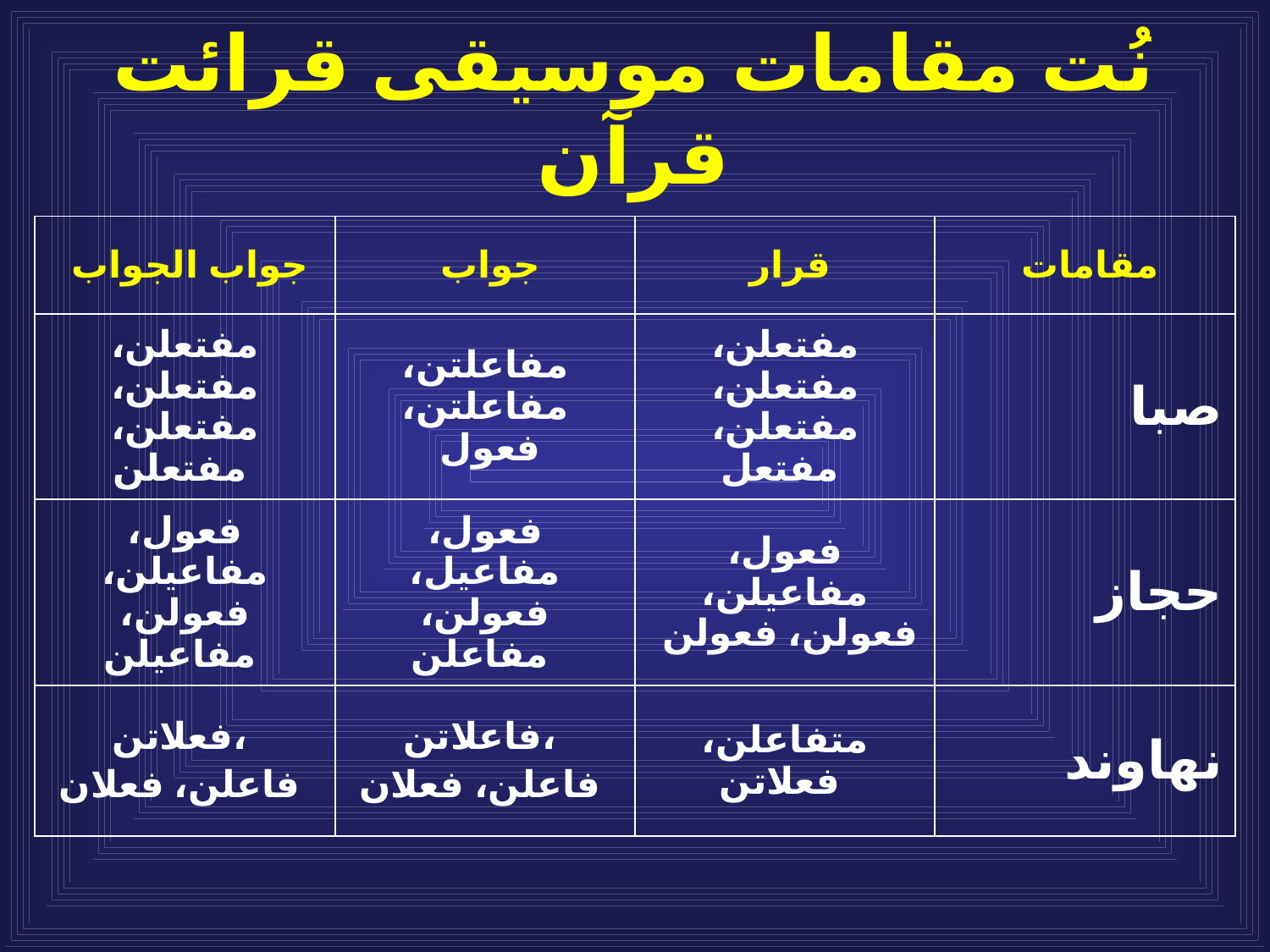

نُت مقامات موسيقى قرائت قرآن
| جواب الجواب | جواب | قرار | مقامات |
| --- | --- | --- | --- |
| مفتعلن، مفتعلن، مفتعلن، مفتعلن | مفاعلتن، مفاعلتن، فعول | مفتعلن، مفتعلن، مفتعلن، مفتعل | صبا |
| فعول، مفاعيلن، فعولن، مفاعيلن | فعول، مفاعيل، فعولن، مفاعلن | فعول، مفاعيلن، فعولن، فعولن | حجاز |
| فعلاتن، فاعلن، فعلان | فاعلاتن، فاعلن، فعلان | متفاعلن، فعلاتن | نهاوند |